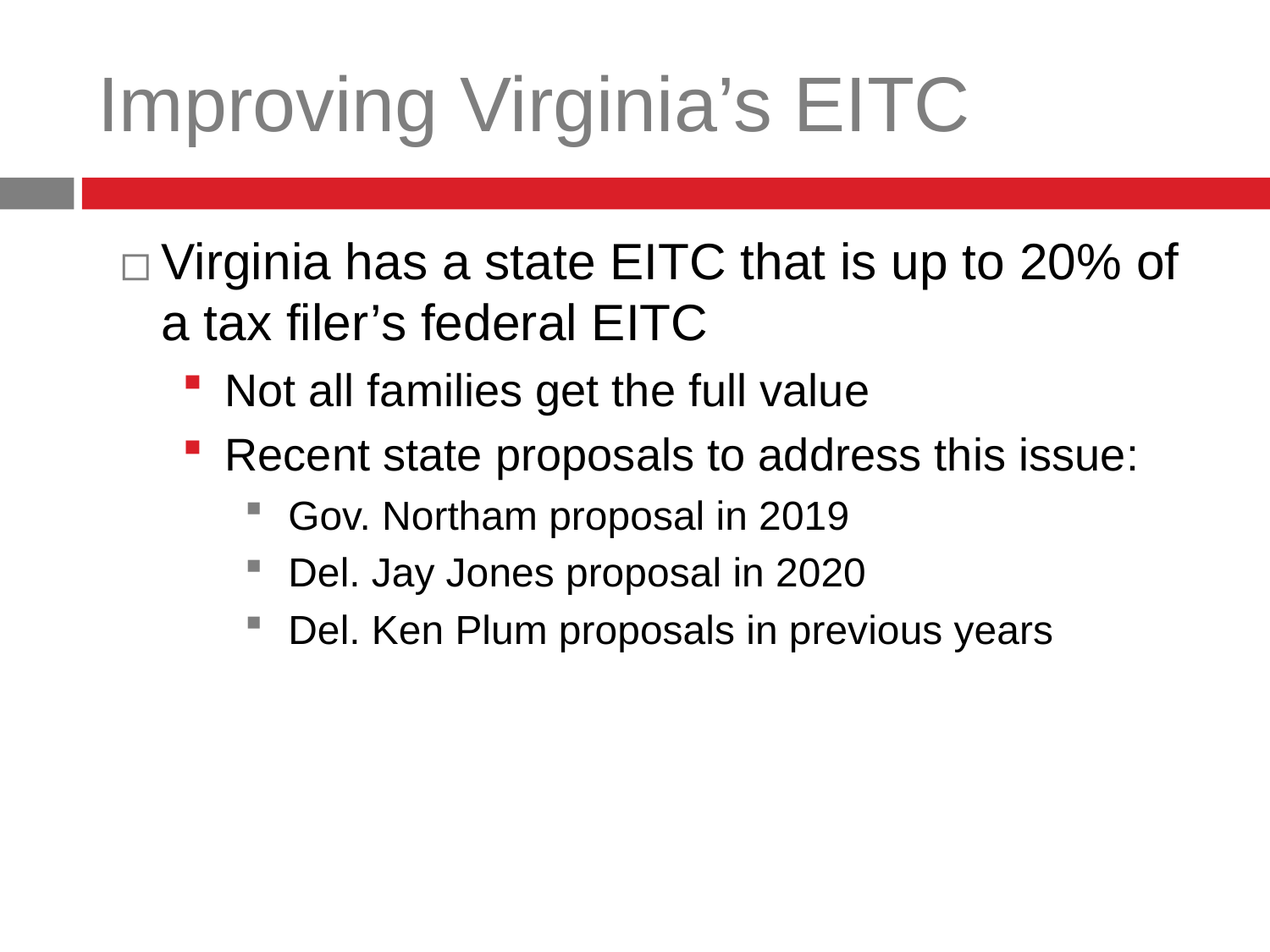

# Improving Virginia’s EITC
Virginia has a state EITC that is up to 20% of a tax filer’s federal EITC
Not all families get the full value
Recent state proposals to address this issue:
Gov. Northam proposal in 2019
Del. Jay Jones proposal in 2020
Del. Ken Plum proposals in previous years